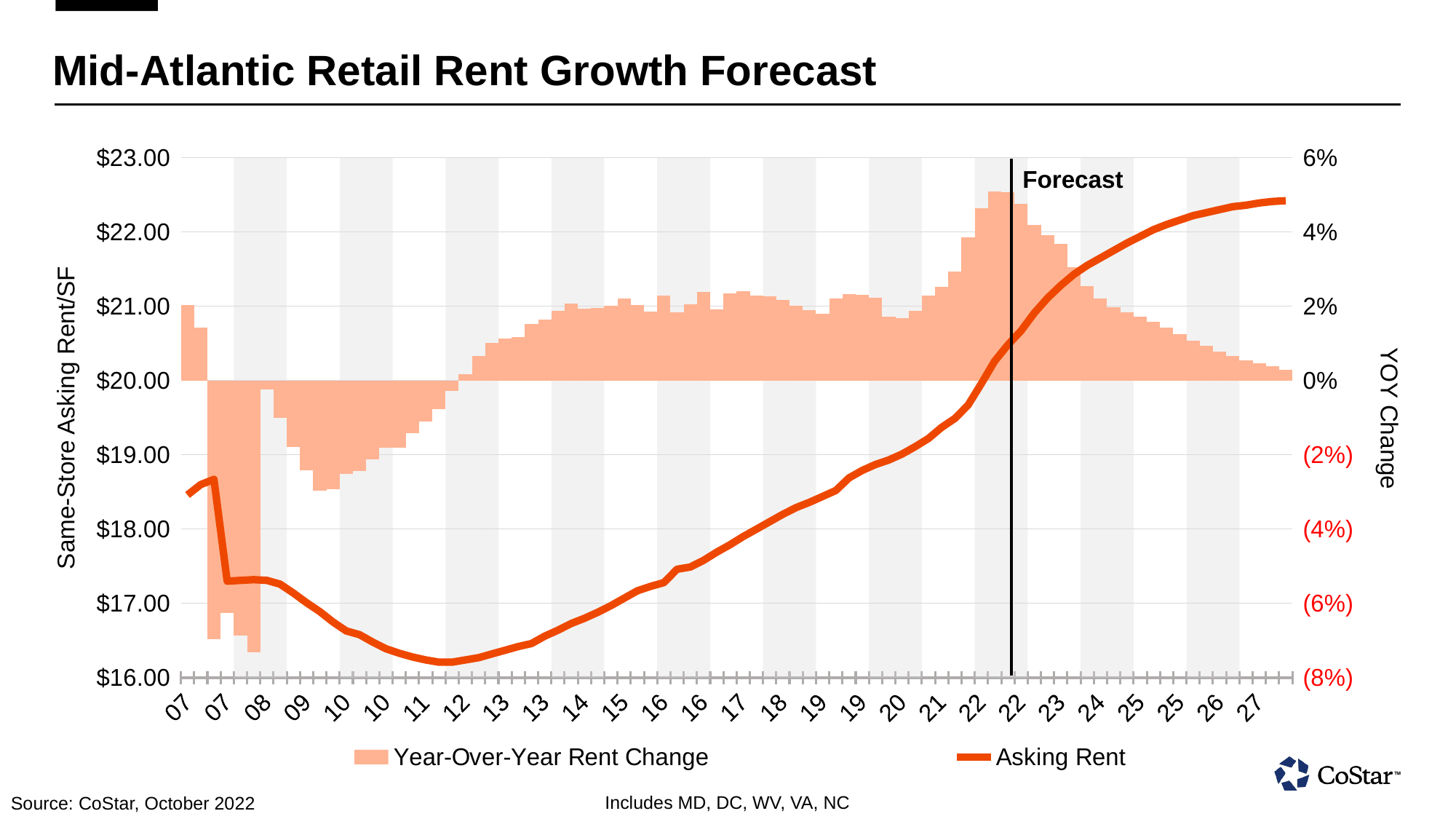

### Chart

| Category | Zebra | Year-Over-Year Rent Change | Asking Rent |
|---|---|---|---|
| 39172 | 0.0 | 0.0203 | 18.46 |
| 39263 | 0.0 | 0.01426 | 18.6 |
| 39355 | 0.0 | -0.06952 | 18.67 |
| 39447 | 0.0 | -0.06248 | 17.3 |
| 39538 | 2000.0 | -0.0687 | 17.31 |
| 39629 | 2000.0 | -0.07306 | 17.32 |
| 39721 | 2000.0 | -0.00243 | 17.31 |
| 39813 | 2000.0 | -0.01012 | 17.26 |
| 39903 | 0.0 | -0.01789 | 17.14 |
| 39994 | 0.0 | -0.02422 | 17.01 |
| 40086 | 0.0 | -0.02961 | 16.89 |
| 40178 | 0.0 | -0.02926 | 16.75 |
| 40268 | 2000.0 | -0.02519 | 16.63 |
| 40359 | 2000.0 | -0.0244 | 16.58 |
| 40451 | 2000.0 | -0.0213 | 16.48 |
| 40543 | 2000.0 | -0.01811 | 16.39 |
| 40633 | 0.0 | -0.01806 | 16.33 |
| 40724 | 0.0 | -0.01418 | 16.28 |
| 40816 | 0.0 | -0.01102 | 16.24 |
| 40908 | 0.0 | -0.00768 | 16.21 |
| 40999 | 2000.0 | -0.0027 | 16.21 |
| 41090 | 2000.0 | 0.00178 | 16.24 |
| 41182 | 2000.0 | 0.00655 | 16.27 |
| 41274 | 2000.0 | 0.01006 | 16.32 |
| 41364 | 0.0 | 0.01137 | 16.37 |
| 41455 | 0.0 | 0.0118 | 16.42 |
| 41547 | 0.0 | 0.01523 | 16.46 |
| 41639 | 0.0 | 0.01647 | 16.56 |
| 41729 | 2000.0 | 0.01873 | 16.64 |
| 41820 | 2000.0 | 0.02064 | 16.73 |
| 41912 | 2000.0 | 0.01927 | 16.8 |
| 42004 | 2000.0 | 0.01955 | 16.88 |
| 42094 | 0.0 | 0.0202 | 16.97 |
| 42185 | 0.0 | 0.02201 | 17.07 |
| 42277 | 0.0 | 0.02032 | 17.17 |
| 42369 | 0.0 | 0.0186 | 17.23 |
| 42460 | 2000.0 | 0.0229 | 17.28 |
| 42551 | 2000.0 | 0.01836 | 17.46 |
| 42643 | 2000.0 | 0.02056 | 17.49 |
| 42735 | 2000.0 | 0.02382 | 17.58 |
| 42825 | 0.0 | 0.01923 | 17.69 |
| 42916 | 0.0 | 0.02337 | 17.79 |
| 43008 | 0.0 | 0.024 | 17.9 |
| 43100 | 0.0 | 0.02281 | 18.0 |
| 43190 | 2000.0 | 0.02264 | 18.1 |
| 43281 | 2000.0 | 0.02169 | 18.2 |
| 43373 | 2000.0 | 0.02012 | 18.29 |
| 43465 | 2000.0 | 0.01887 | 18.36 |
| 43555 | 0.0 | 0.0179 | 18.44 |
| 43646 | 0.0 | 0.02211 | 18.52 |
| 43738 | 0.0 | 0.02325 | 18.69 |
| 43830 | 0.0 | 0.02316 | 18.79 |
| 43921 | 2000.0 | 0.02224 | 18.87 |
| 44012 | 2000.0 | 0.01715 | 18.93 |
| 44104 | 2000.0 | 0.01682 | 19.01 |
| 44196 | 2000.0 | 0.01878 | 19.11 |
| 44286 | 0.0 | 0.02287 | 19.22 |
| 44377 | 0.0 | 0.02516 | 19.37 |
| 44469 | 0.0 | 0.02943 | 19.49 |
| 44561 | 0.0 | 0.03853 | 19.67 |
| 44651 | 2000.0 | 0.04641 | 19.96 |
| 44742 | 2000.0 | 0.05095 | 20.26 |
| 44834 | 2000.0 | 0.05079 | 20.48 |
| 44926 | 2000.0 | 0.04756 | 20.67 |
| 45016 | 0.0 | 0.04189 | 20.91 |
| 45107 | 0.0 | 0.03915 | 21.11 |
| 45199 | 0.0 | 0.03672 | 21.28 |
| 45291 | 0.0 | 0.03053 | 21.43 |
| 45382 | 2000.0 | 0.02551 | 21.55 |
| 45473 | 2000.0 | 0.02208 | 21.65 |
| 45565 | 2000.0 | 0.01982 | 21.75 |
| 45657 | 2000.0 | 0.01835 | 21.85 |
| 45747 | 0.0 | 0.01725 | 21.94 |
| 45838 | 0.0 | 0.01584 | 22.03 |
| 45930 | 0.0 | 0.01418 | 22.1 |
| 46022 | 0.0 | 0.01249 | 22.16 |
| 46112 | 2000.0 | 0.01081 | 22.22 |
| 46203 | 2000.0 | 0.00927 | 22.26 |
| 46295 | 2000.0 | 0.00783 | 22.3 |
| 46387 | 2000.0 | 0.00657 | 22.34 |
| 46477 | 0.0 | 0.00548 | 22.36 |
| 46568 | 0.0 | 0.00459 | 22.39 |
| 46660 | 0.0 | 0.00388 | 22.41 |
| 46752 | 0.0 | 0.00288 | 22.42 |
# Mid-Atlantic Retail Rent Growth Forecast
Forecast
Same-Store Asking Rent/SF
YOY Change
Includes MD, DC, WV, VA, NC
Source: CoStar, October 2022